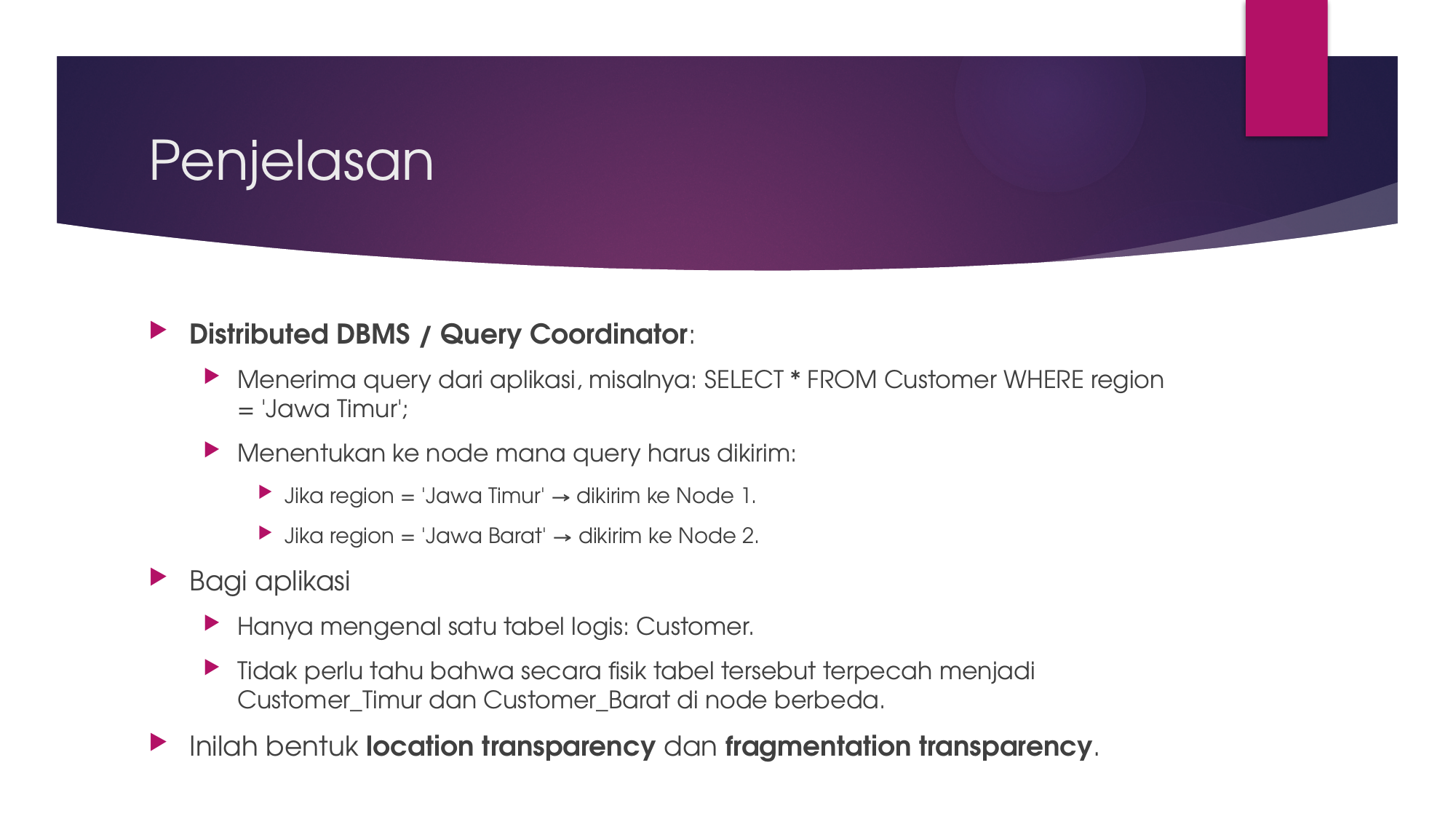

# Penjelasan
Distributed DBMS / Query Coordinator:
Menerima query dari aplikasi, misalnya: SELECT * FROM Customer WHERE region = 'Jawa Timur';
Menentukan ke node mana query harus dikirim:
Jika region = 'Jawa Timur' → dikirim ke Node 1.
Jika region = 'Jawa Barat' → dikirim ke Node 2.
Bagi aplikasi
Hanya mengenal satu tabel logis: Customer.
Tidak perlu tahu bahwa secara fisik tabel tersebut terpecah menjadi Customer_Timur dan Customer_Barat di node berbeda.
Inilah bentuk location transparency dan fragmentation transparency.